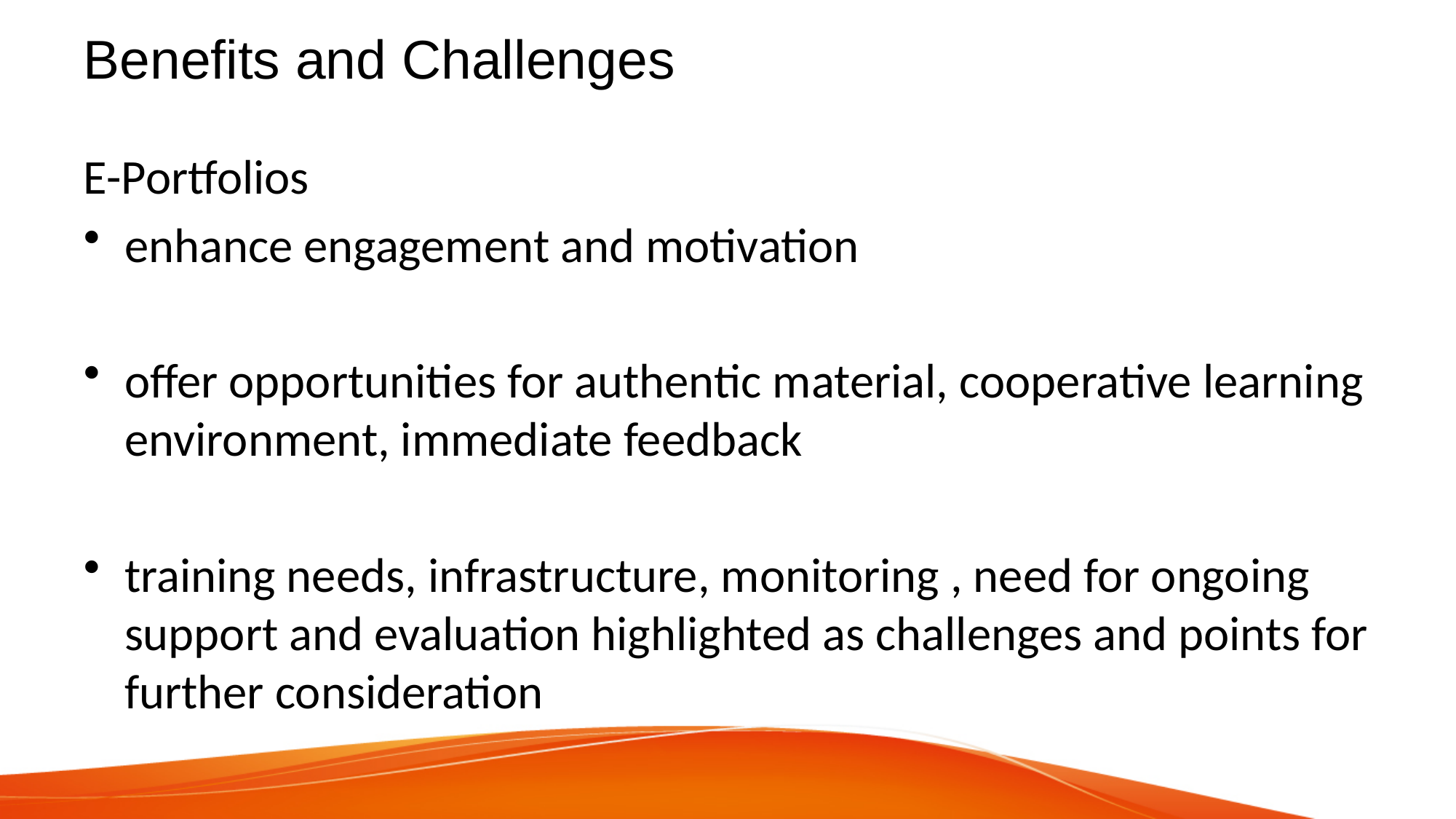

# Benefits and Challenges
E-Portfolios
enhance engagement and motivation

offer opportunities for authentic material, cooperative learning environment, immediate feedback

training needs, infrastructure, monitoring , need for ongoing support and evaluation highlighted as challenges and points for further consideration